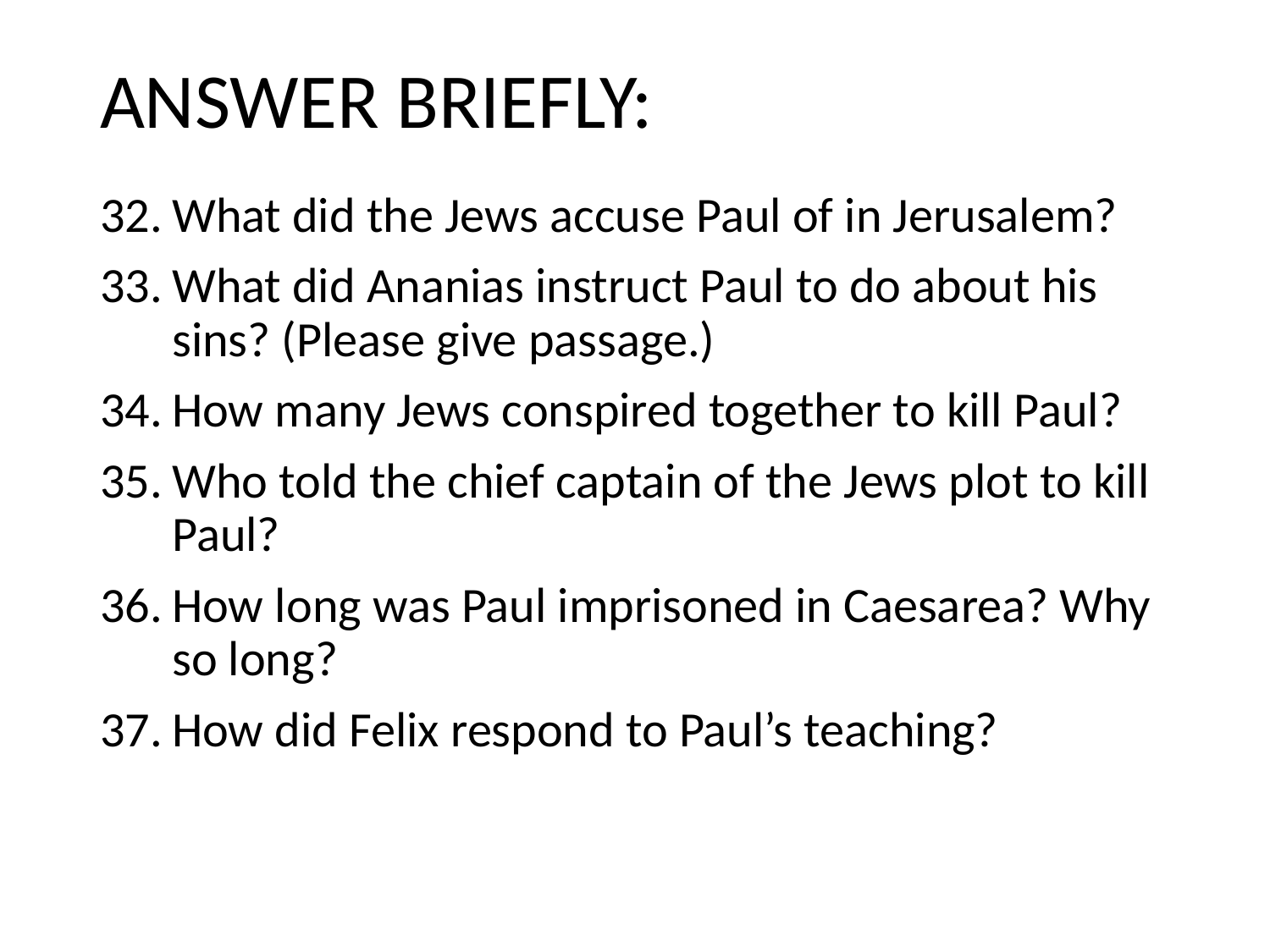

# ANSWER BRIEFLY:
32.	What did the Jews accuse Paul of in Jerusalem?
33.	What did Ananias instruct Paul to do about his sins? (Please give passage.)
34.	How many Jews conspired together to kill Paul?
35.	Who told the chief captain of the Jews plot to kill Paul?
36.	How long was Paul imprisoned in Caesarea? Why so long?
37.	How did Felix respond to Paul’s teaching?